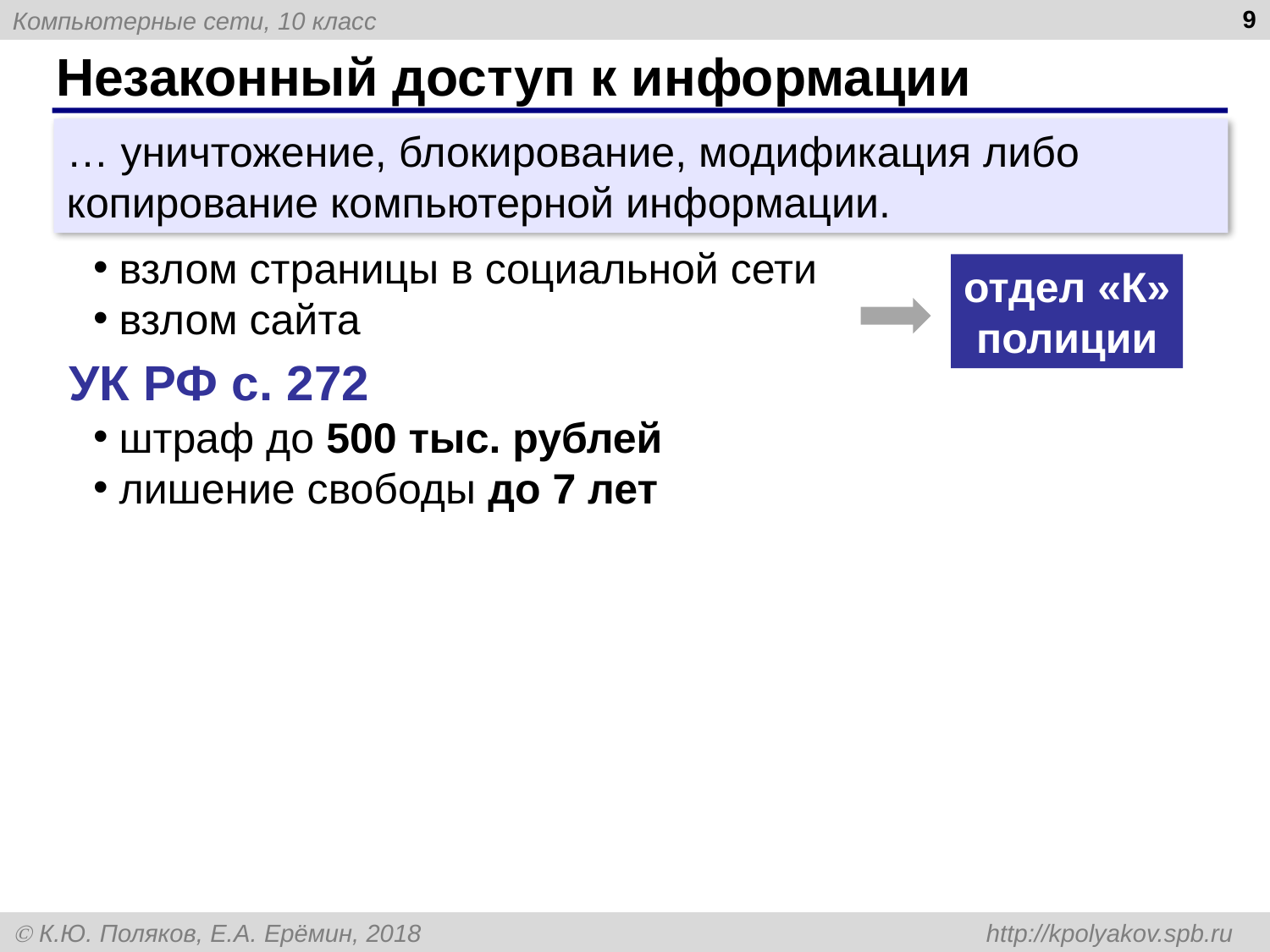

9
# Незаконный доступ к информации
… уничтожение, блокирование, модификация либо копирование компьютерной информации.
взлом страницы в социальной сети
взлом сайта
отдел «К»
полиции

УК РФ с. 272
штраф до 500 тыс. рублей
лишение свободы до 7 лет